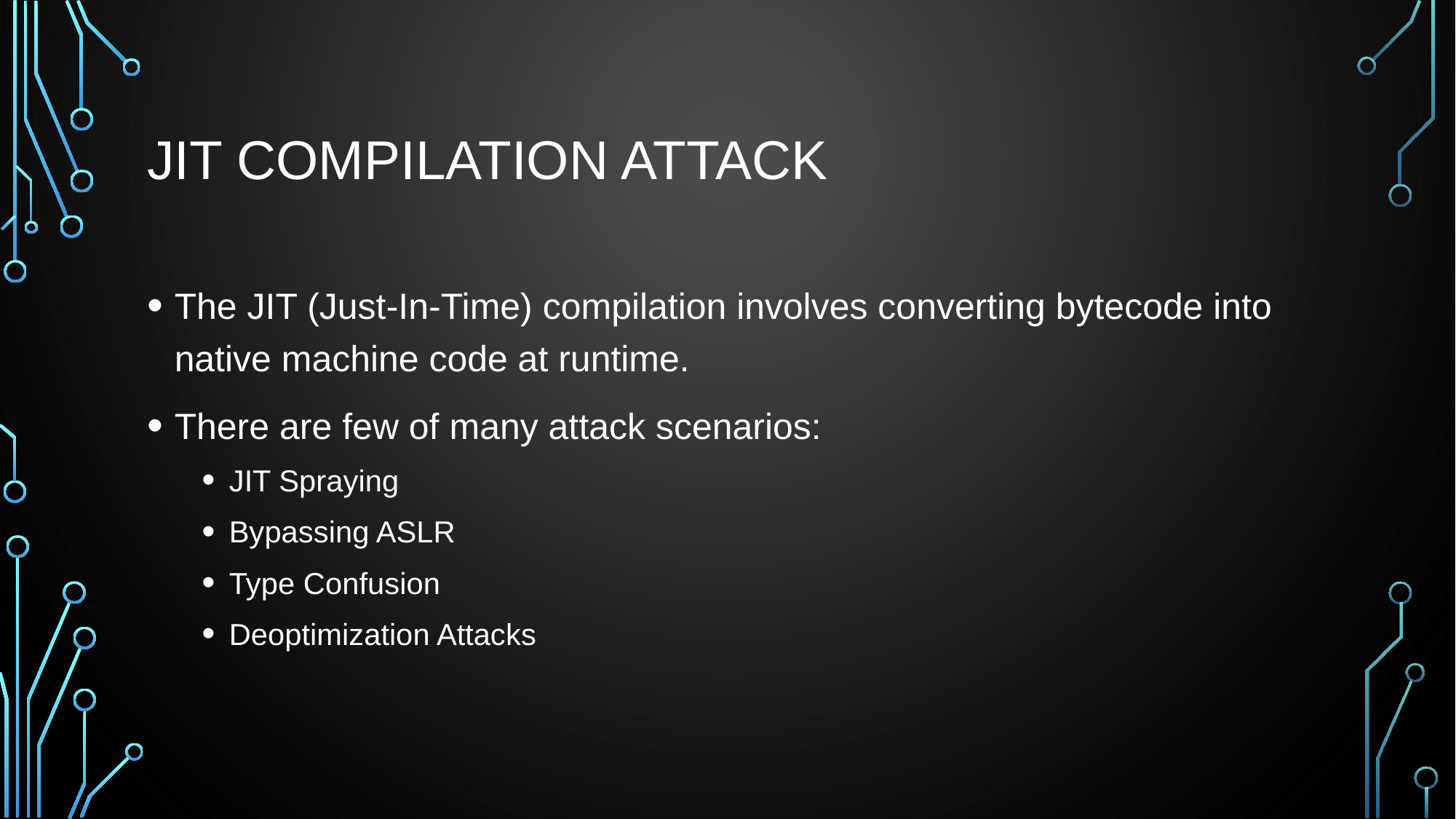

# JIT Compilation Attack
The JIT (Just-In-Time) compilation involves converting bytecode into native machine code at runtime.
There are few of many attack scenarios:
JIT Spraying
Bypassing ASLR
Type Confusion
Deoptimization Attacks